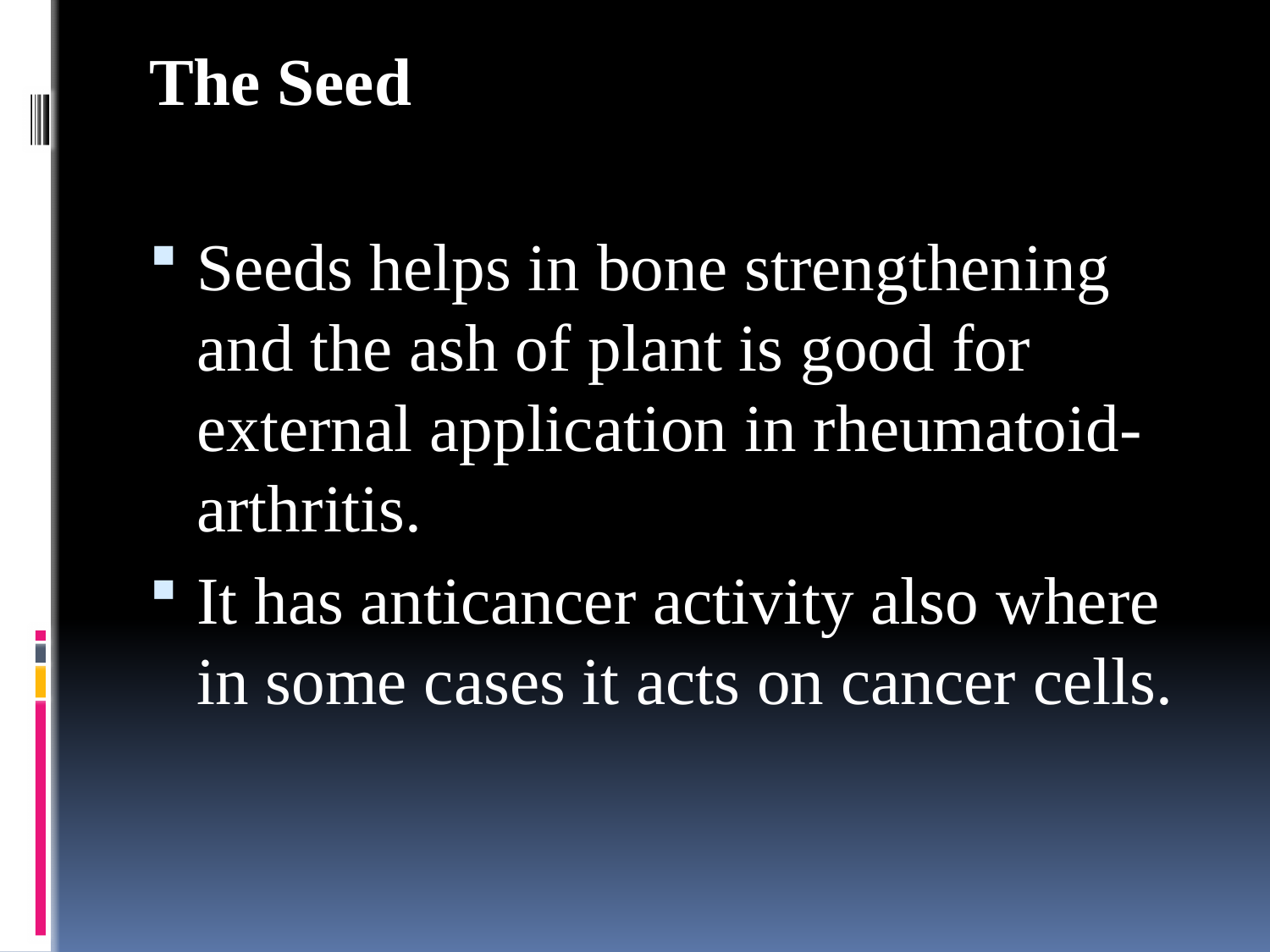

The Seed

Seeds helps in bone strengthening and the ash of plant is good for external application in rheumatoid-arthritis.
It has anticancer activity also where in some cases it acts on cancer cells.